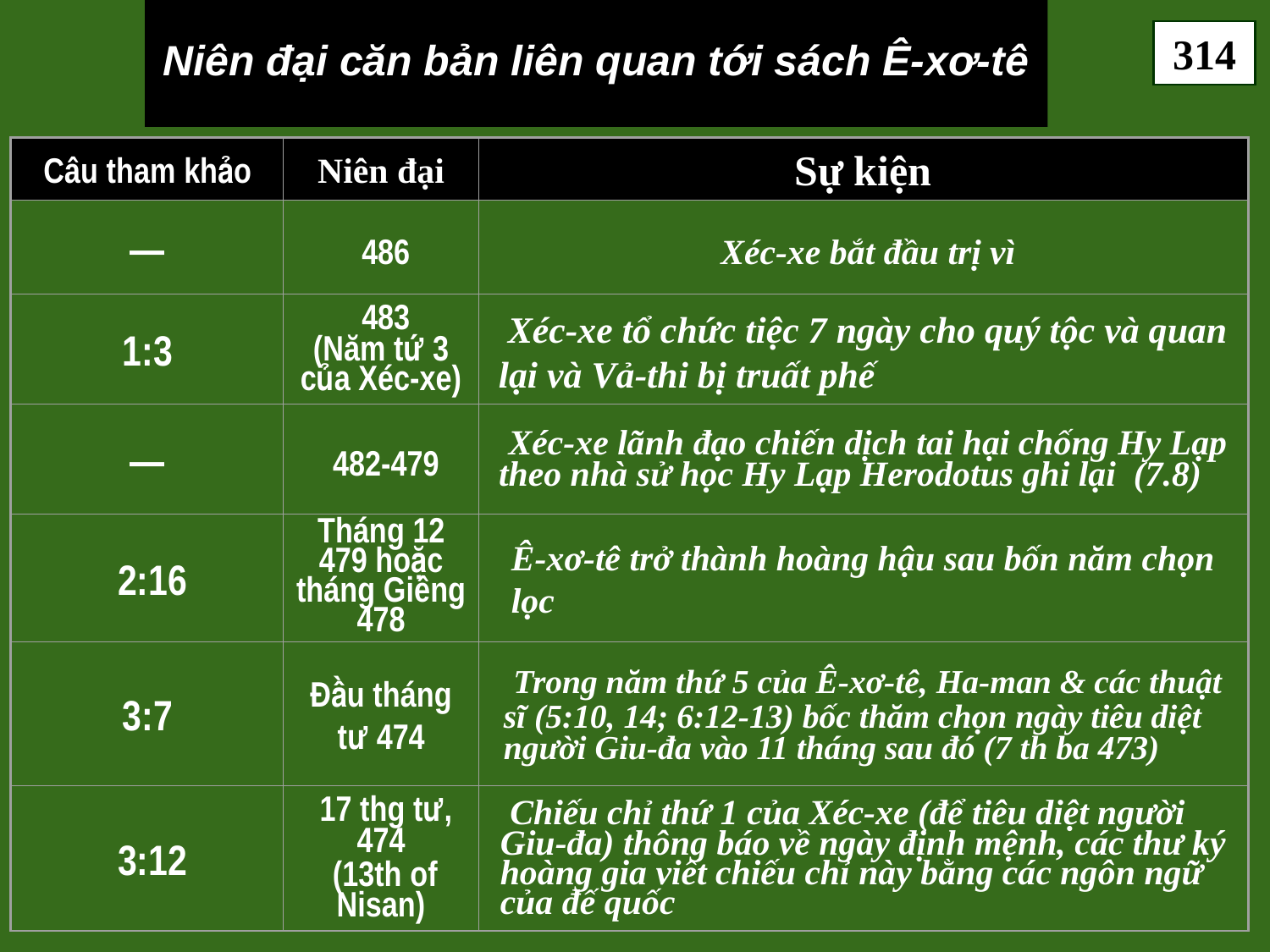

# Niên đại căn bản liên quan tới sách Ê-xơ-tê

314

Câu tham khảo

Niên đại

Sự kiện

—

 486

 Xéc-xe bắt đầu trị vì

1:3

 483
(Năm tứ 3 của Xéc-xe)

 Xéc-xe tổ chức tiệc 7 ngày cho quý tộc và quan lại và Vả-thi bị truất phế

—

 482-479

 Xéc-xe lãnh đạo chiến dịch tai hại chống Hy Lạp theo nhà sử học Hy Lạp Herodotus ghi lại  (7.8)

 2:16

Tháng 12 479 hoặc tháng Giêng 478

Ê-xơ-tê trở thành hoàng hậu sau bốn năm chọn lọc

3:7

Đầu tháng tư 474

 Trong năm thứ 5 của Ê-xơ-tê, Ha-man & các thuật sĩ (5:10, 14; 6:12-13) bốc thăm chọn ngày tiêu diệt người Giu-đa vào 11 tháng sau đó (7 th ba 473)

 3:12

 17 thg tư, 474
 (13th of Nisan)

 Chiếu chỉ thứ 1 của Xéc-xe (để tiêu diệt người Giu-đa) thông báo về ngày định mệnh, các thư ký hoàng gia viết chiếu chỉ này bằng các ngôn ngữ của đế quốc